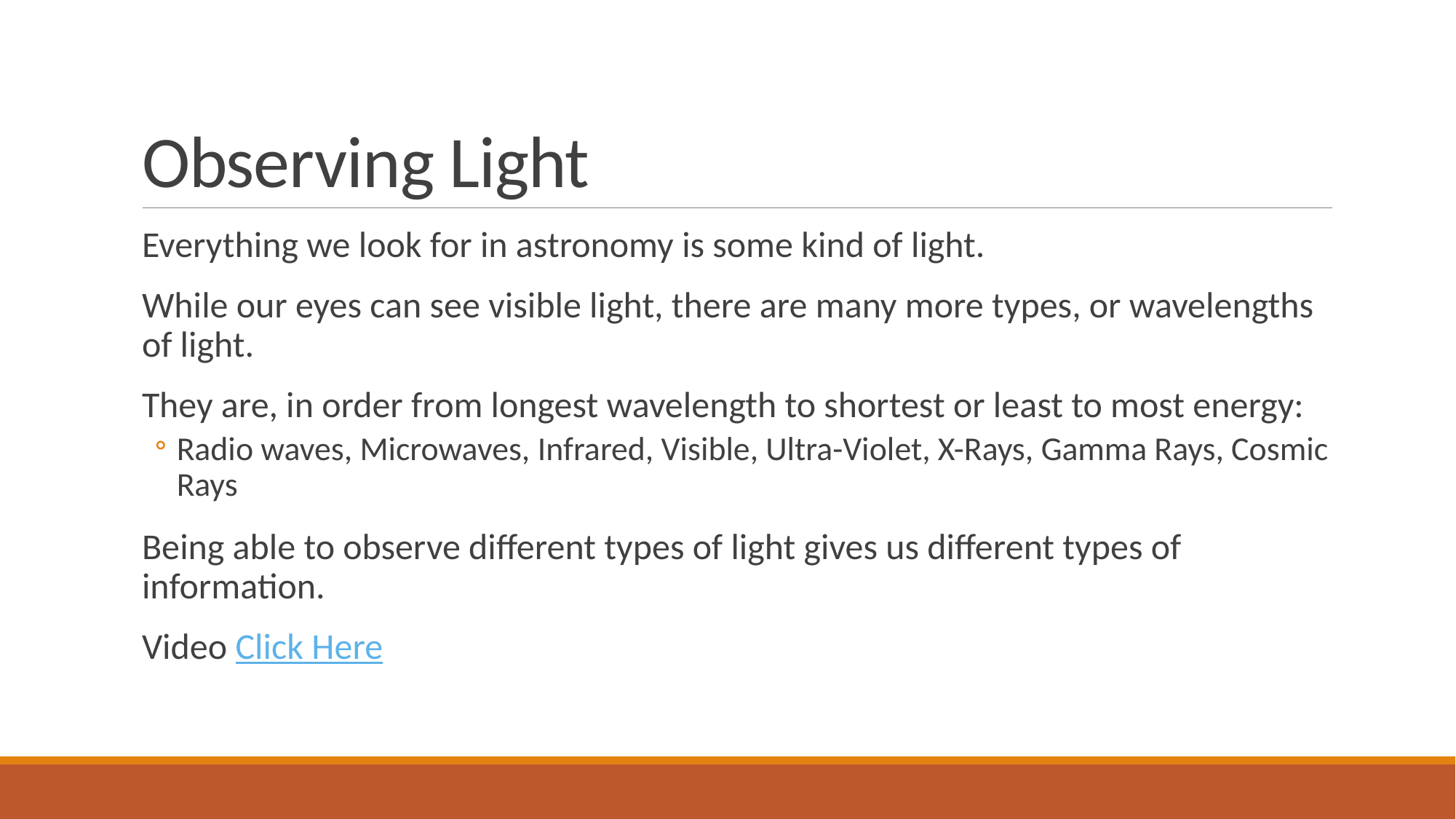

# Observing Light
Everything we look for in astronomy is some kind of light.
While our eyes can see visible light, there are many more types, or wavelengths of light.
They are, in order from longest wavelength to shortest or least to most energy:
Radio waves, Microwaves, Infrared, Visible, Ultra-Violet, X-Rays, Gamma Rays, Cosmic Rays
Being able to observe different types of light gives us different types of information.
Video Click Here